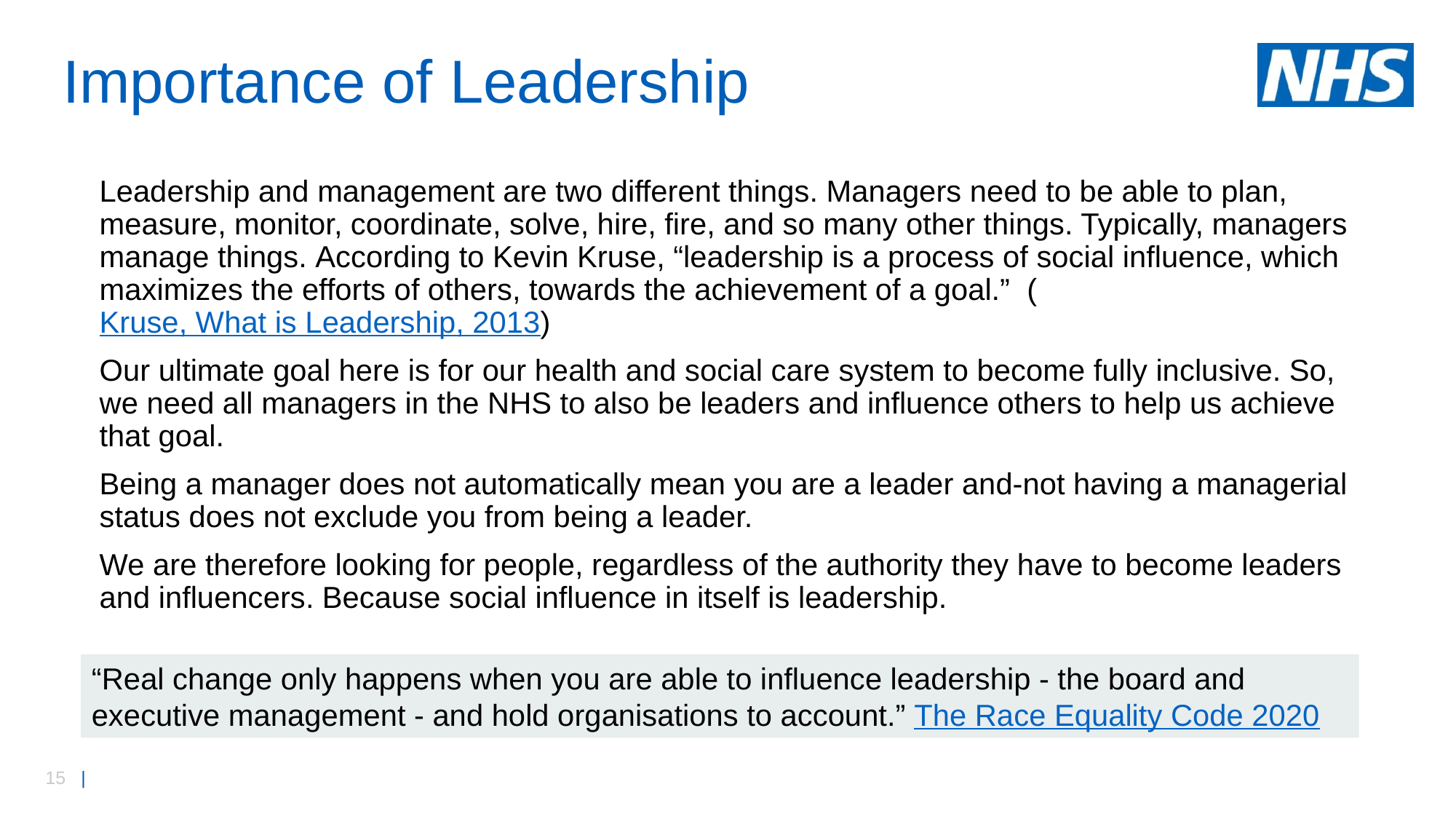

# Importance of Leadership

Leadership and management are two different things. Managers need to be able to plan, measure, monitor, coordinate, solve, hire, fire, and so many other things. Typically, managers manage things. According to Kevin Kruse, “leadership is a process of social influence, which maximizes the efforts of others, towards the achievement of a goal.”  (Kruse, What is Leadership, 2013)
Our ultimate goal here is for our health and social care system to become fully inclusive. So, we need all managers in the NHS to also be leaders and influence others to help us achieve that goal.
Being a manager does not automatically mean you are a leader and-not having a managerial status does not exclude you from being a leader.
We are therefore looking for people, regardless of the authority they have to become leaders and influencers. Because social influence in itself is leadership.
“Real change only happens when you are able to influence leadership - the board and executive management - and hold organisations to account.” The Race Equality Code 2020